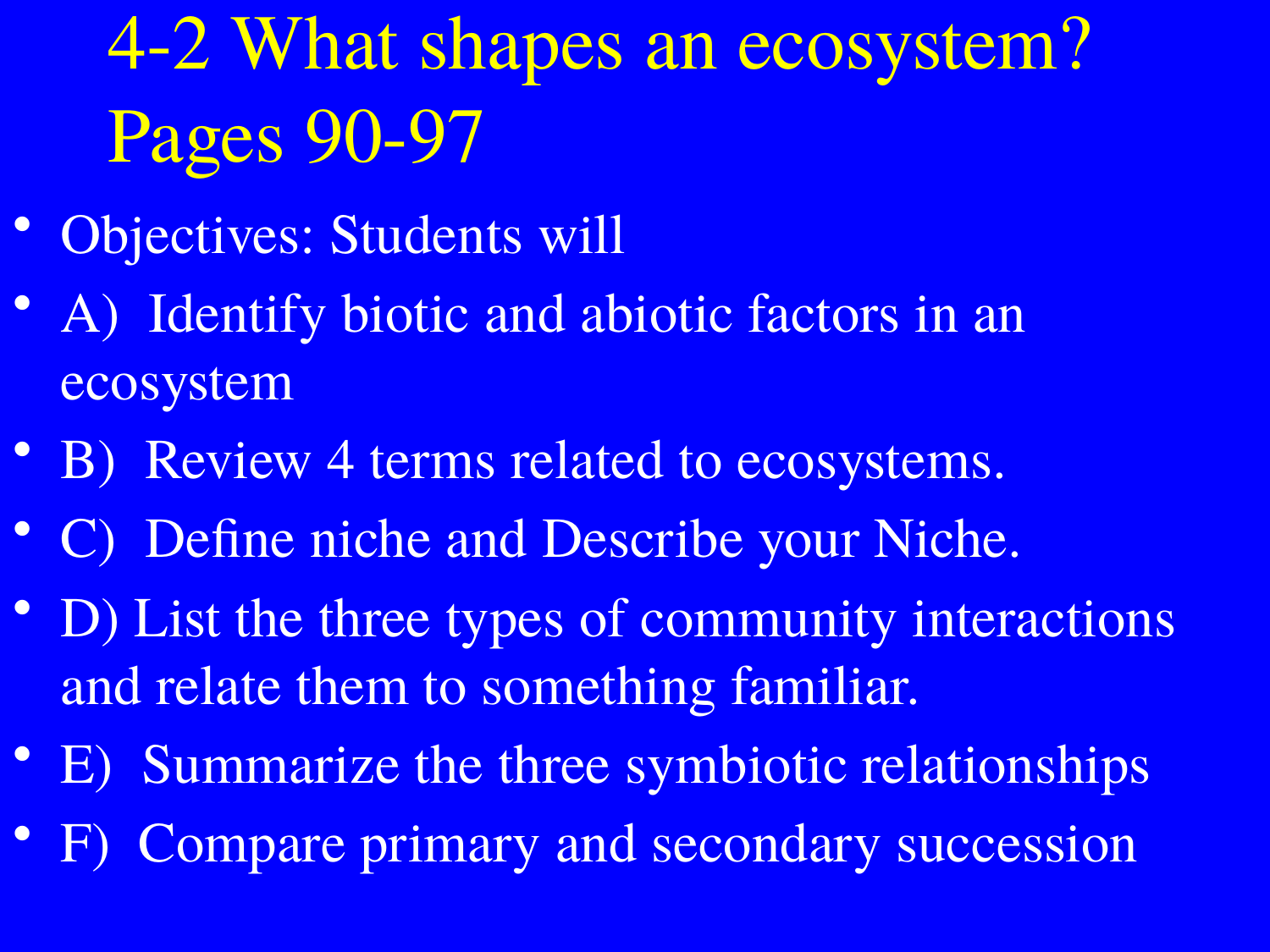

# 4-2 What shapes an ecosystem? Pages 90-97
Objectives: Students will
A)  Identify biotic and abiotic factors in an ecosystem
B)  Review 4 terms related to ecosystems.
C)  Define niche and Describe your Niche.
D) List the three types of community interactions and relate them to something familiar.
E)  Summarize the three symbiotic relationships
F)  Compare primary and secondary succession